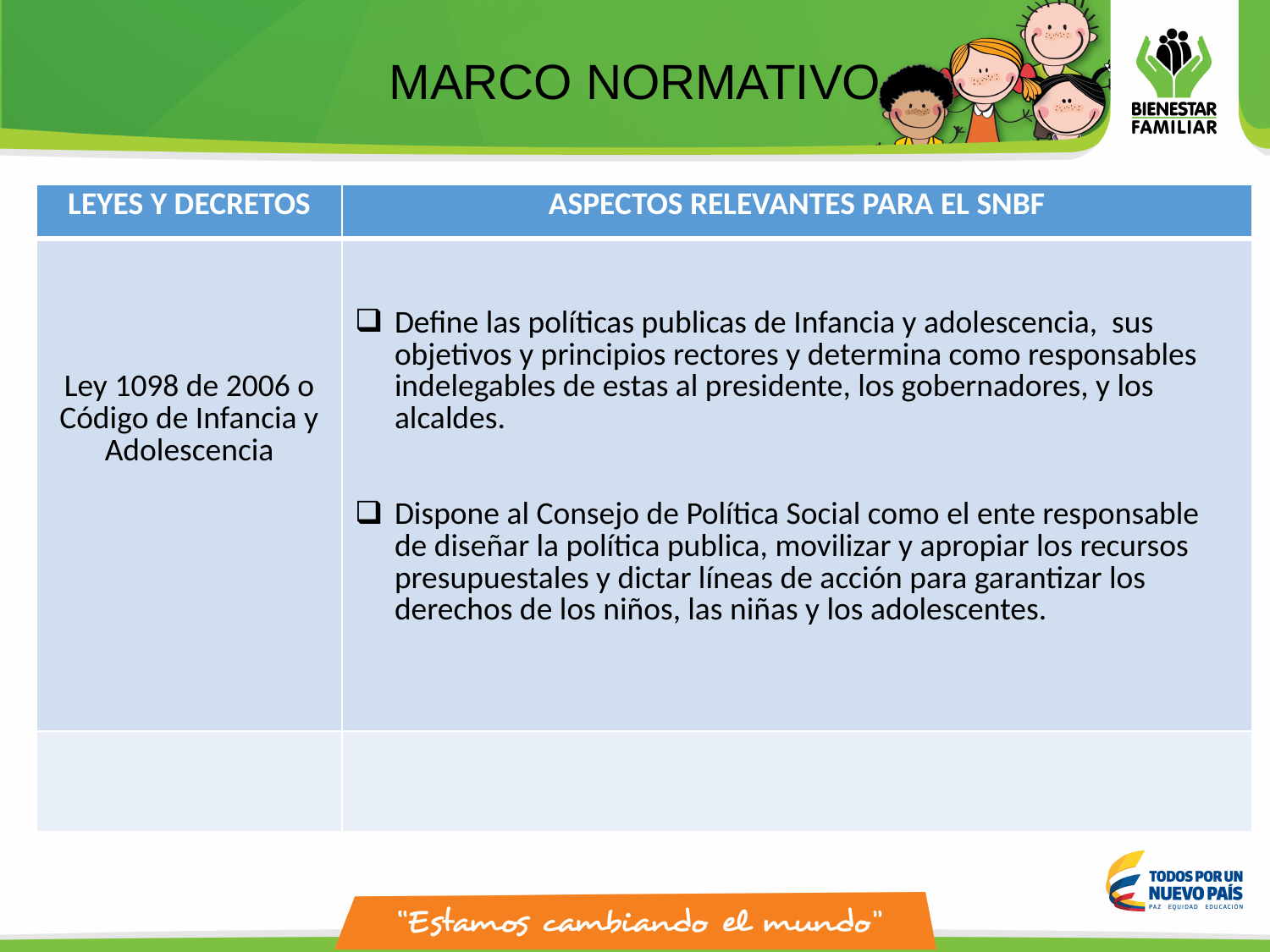

# MARCO NORMATIVO
| LEYES Y DECRETOS | ASPECTOS RELEVANTES PARA EL SNBF |
| --- | --- |
| Ley 1098 de 2006 o Código de Infancia y Adolescencia | Define las políticas publicas de Infancia y adolescencia, sus objetivos y principios rectores y determina como responsables indelegables de estas al presidente, los gobernadores, y los alcaldes. Dispone al Consejo de Política Social como el ente responsable de diseñar la política publica, movilizar y apropiar los recursos presupuestales y dictar líneas de acción para garantizar los derechos de los niños, las niñas y los adolescentes. |
|  |  |